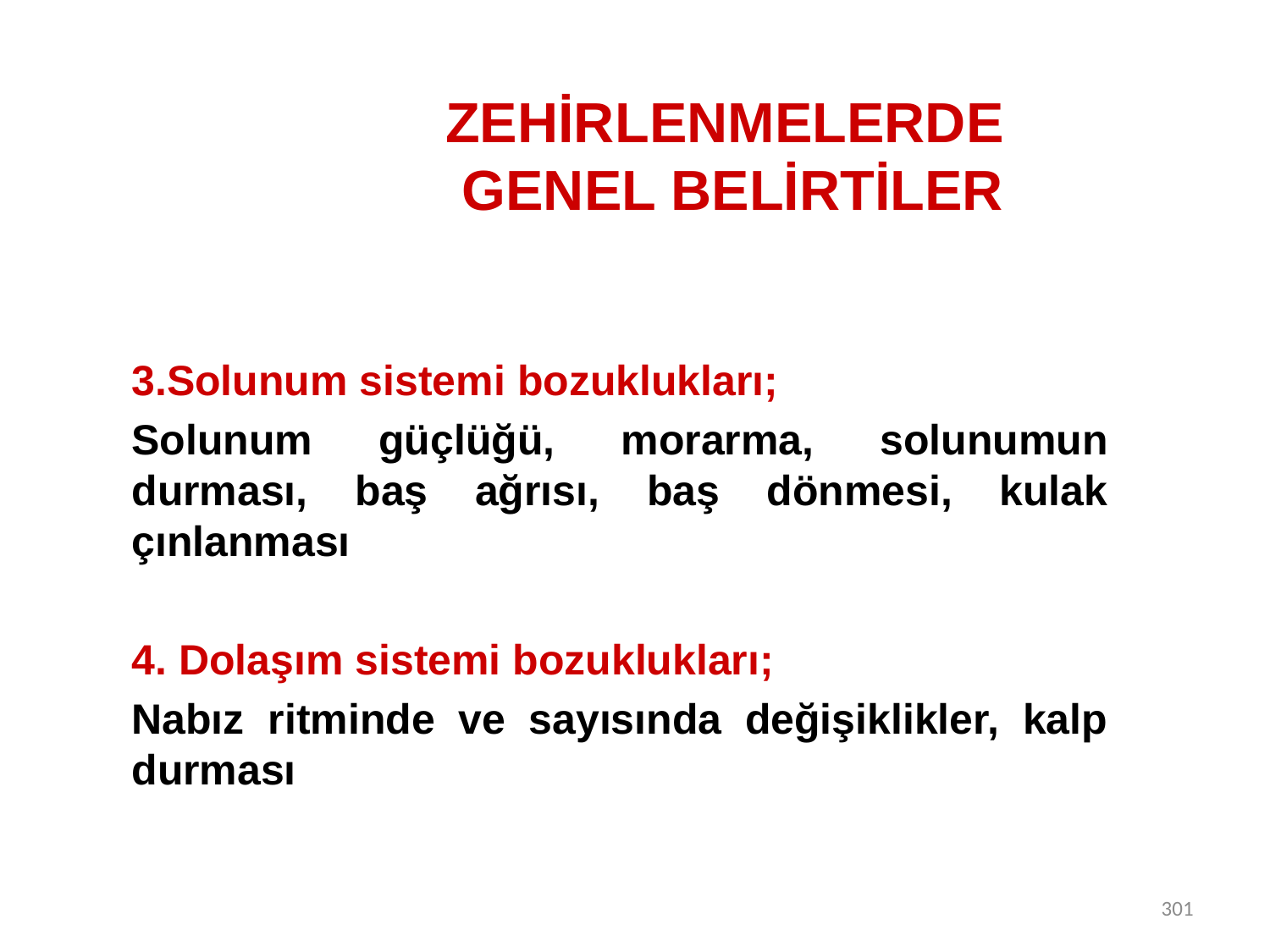

# ZEHİRLENMELERDE GENEL BELİRTİLER

3.Solunum sistemi bozuklukları;
Solunum güçlüğü, morarma, solunumun durması, baş ağrısı, baş dönmesi, kulak çınlanması

4. Dolaşım sistemi bozuklukları;
Nabız ritminde ve sayısında değişiklikler, kalp durması
301